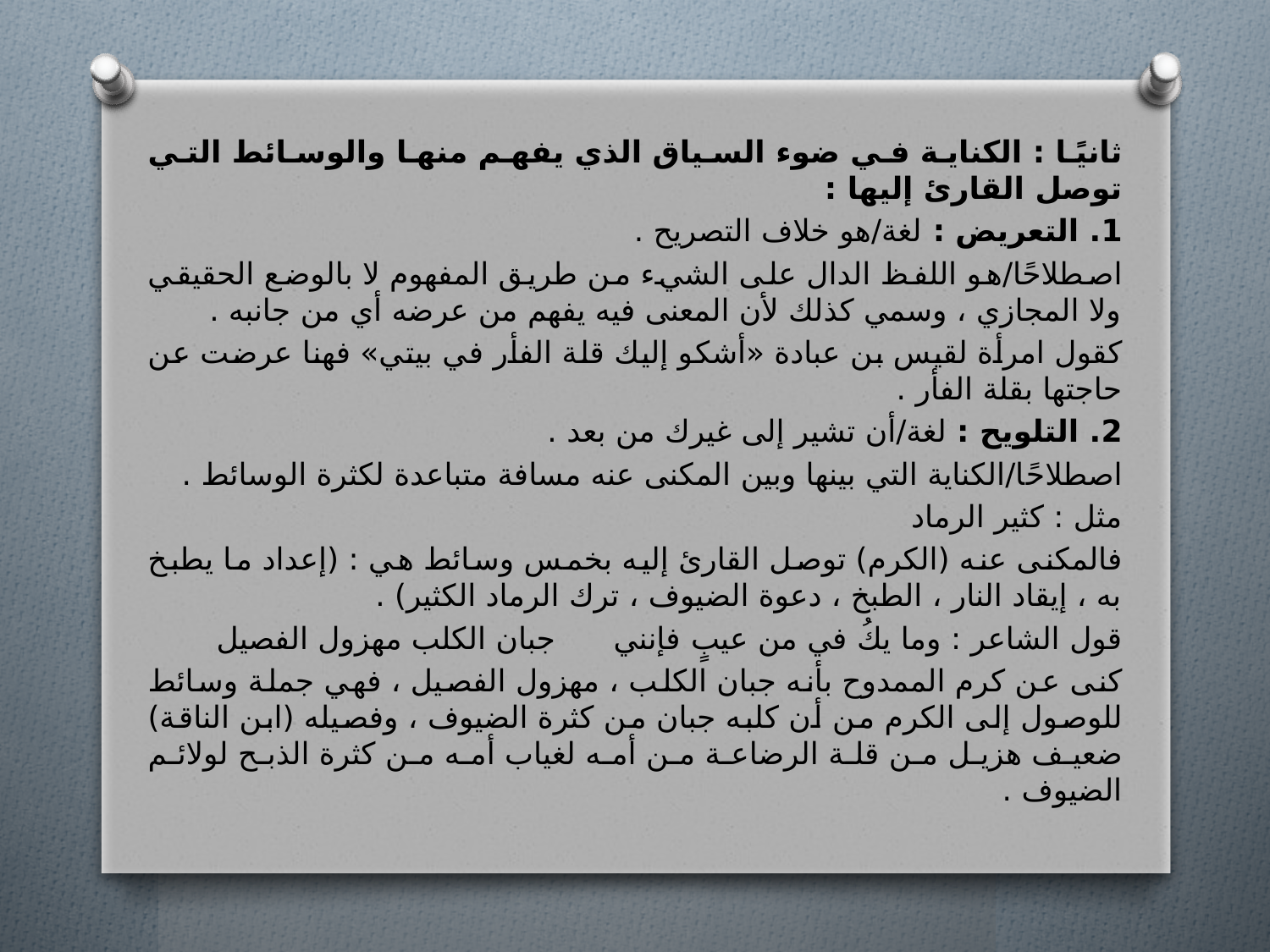

ثانيًا : الكناية في ضوء السياق الذي يفهم منها والوسائط التي توصل القارئ إليها :
1. التعريض : لغة/هو خلاف التصريح .
اصطلاحًا/هو اللفظ الدال على الشيء من طريق المفهوم لا بالوضع الحقيقي ولا المجازي ، وسمي كذلك لأن المعنى فيه يفهم من عرضه أي من جانبه .
كقول امرأة لقيس بن عبادة «أشكو إليك قلة الفأر في بيتي» فهنا عرضت عن حاجتها بقلة الفأر .
2. التلويح : لغة/أن تشير إلى غيرك من بعد .
اصطلاحًا/الكناية التي بينها وبين المكنى عنه مسافة متباعدة لكثرة الوسائط .
مثل : كثير الرماد
فالمكنى عنه (الكرم) توصل القارئ إليه بخمس وسائط هي : (إعداد ما يطبخ به ، إيقاد النار ، الطبخ ، دعوة الضيوف ، ترك الرماد الكثير) .
قول الشاعر : وما يكُ في من عيبٍ فإنني      جبان الكلب مهزول الفصيل
كنى عن كرم الممدوح بأنه جبان الكلب ، مهزول الفصيل ، فهي جملة وسائط للوصول إلى الكرم من أن كلبه جبان من كثرة الضيوف ، وفصيله (ابن الناقة) ضعيف هزيل من قلة الرضاعة من أمه لغياب أمه من كثرة الذبح لولائم الضيوف .